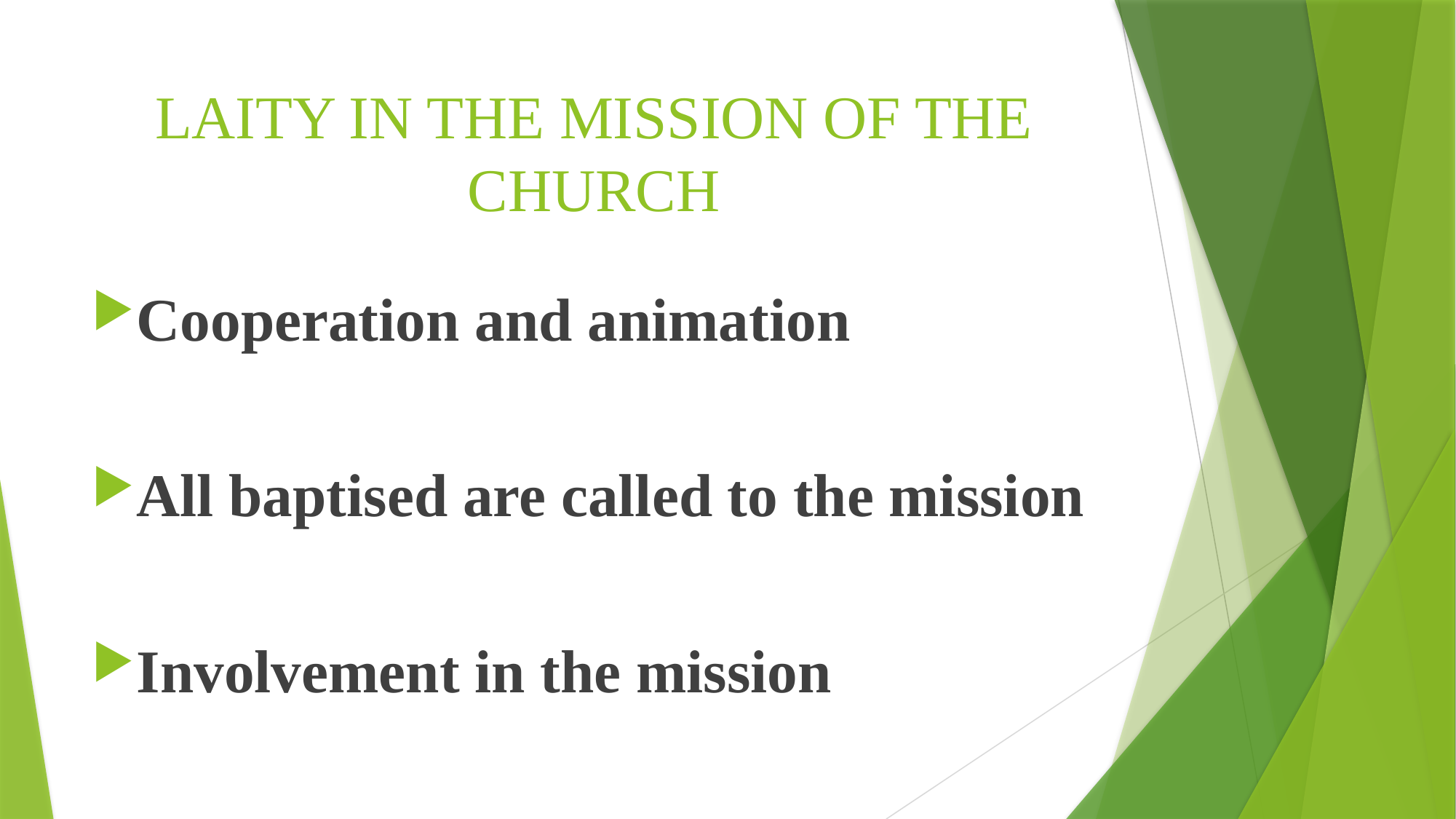

# LAITY IN THE MISSION OF THE CHURCH

Cooperation and animation

All baptised are called to the mission

Involvement in the mission